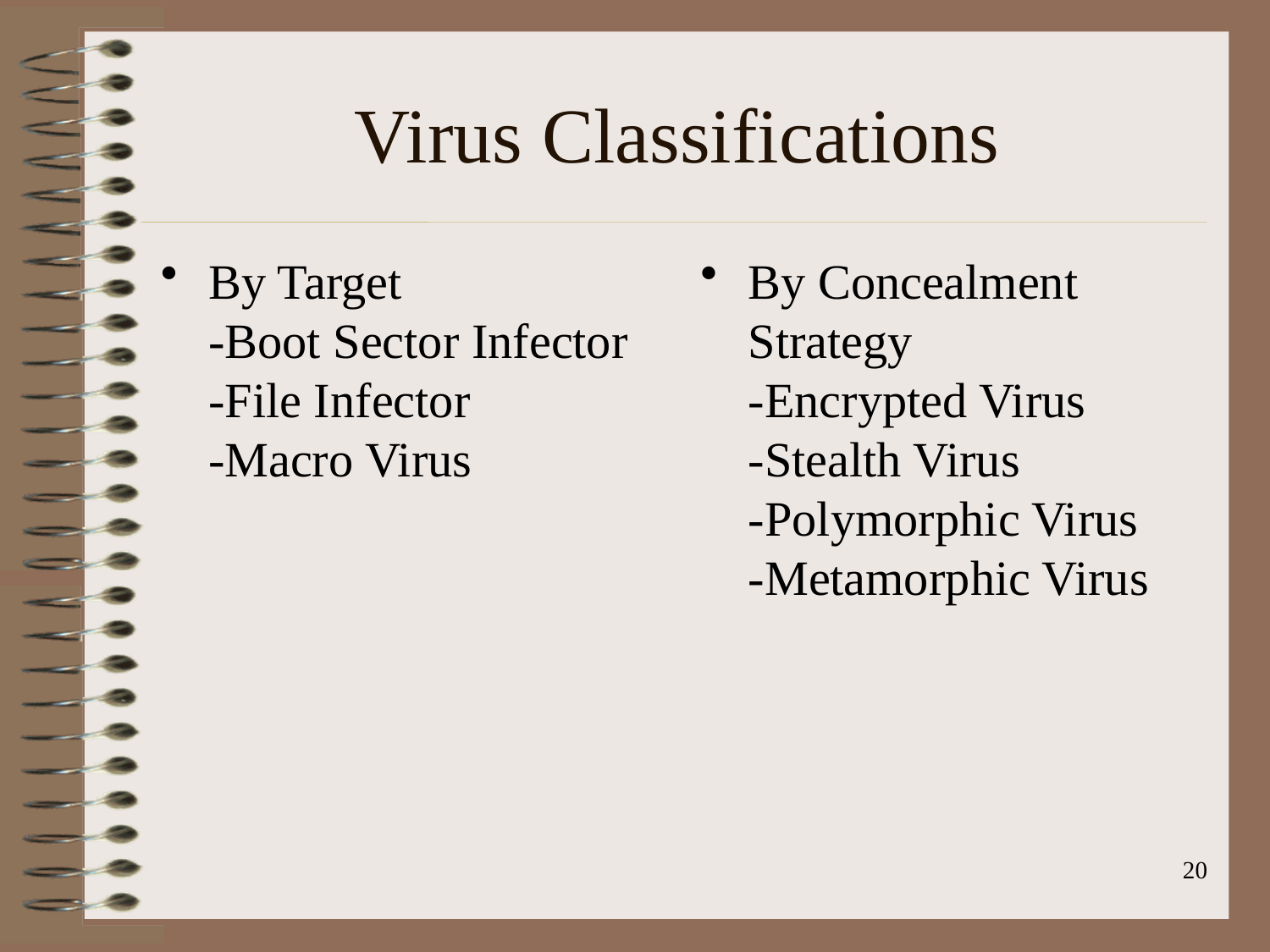

# Virus Classifications
By Target
-Boot Sector Infector
-File Infector
-Macro Virus
By Concealment Strategy
-Encrypted Virus
-Stealth Virus
-Polymorphic Virus
-Metamorphic Virus
20